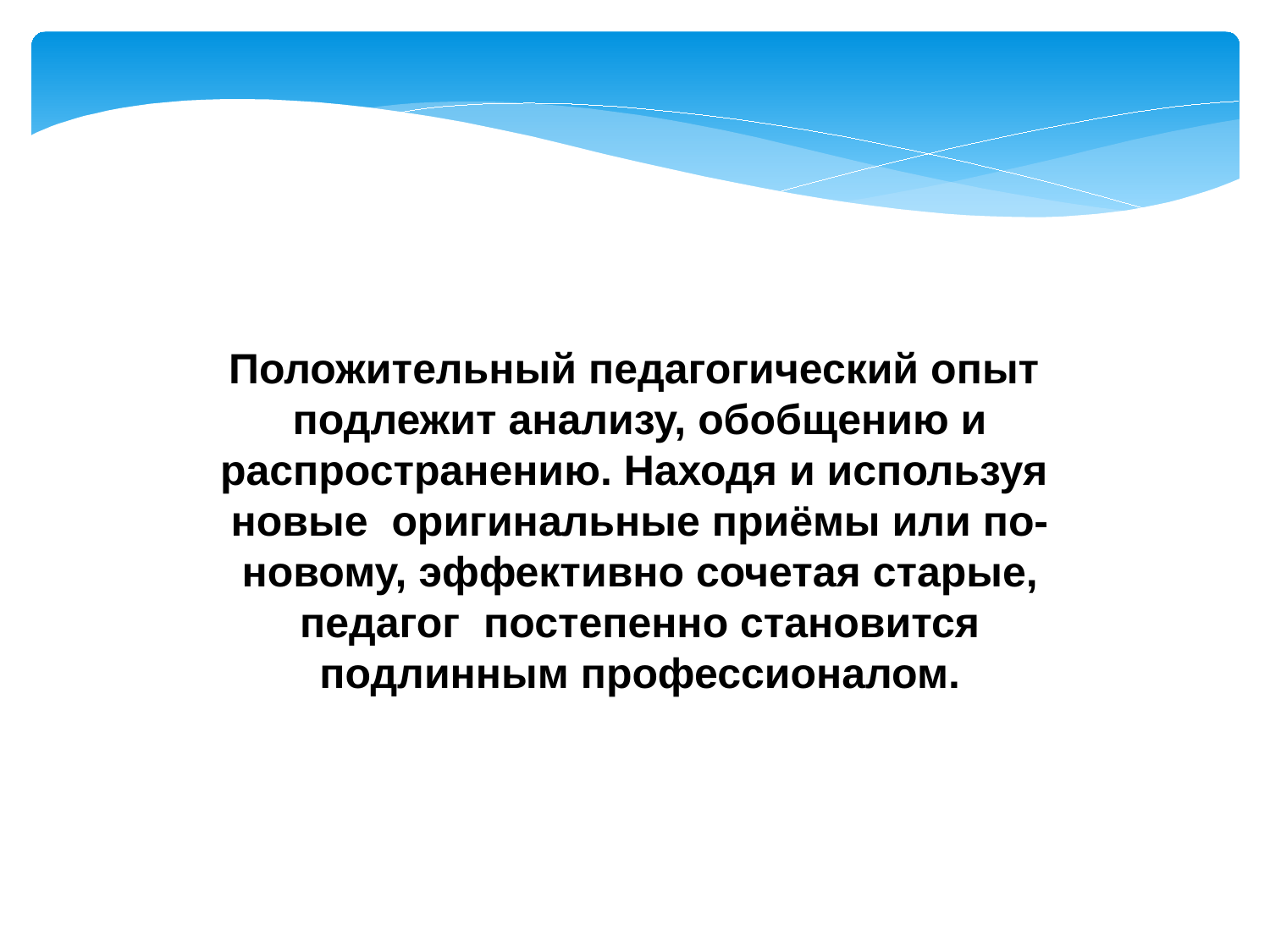

Положительный педагогический опыт  подлежит анализу, обобщению и распространению. Находя и используя  новые  оригинальные приёмы или по-новому, эффективно сочетая старые, педагог  постепенно становится подлинным профессионалом.